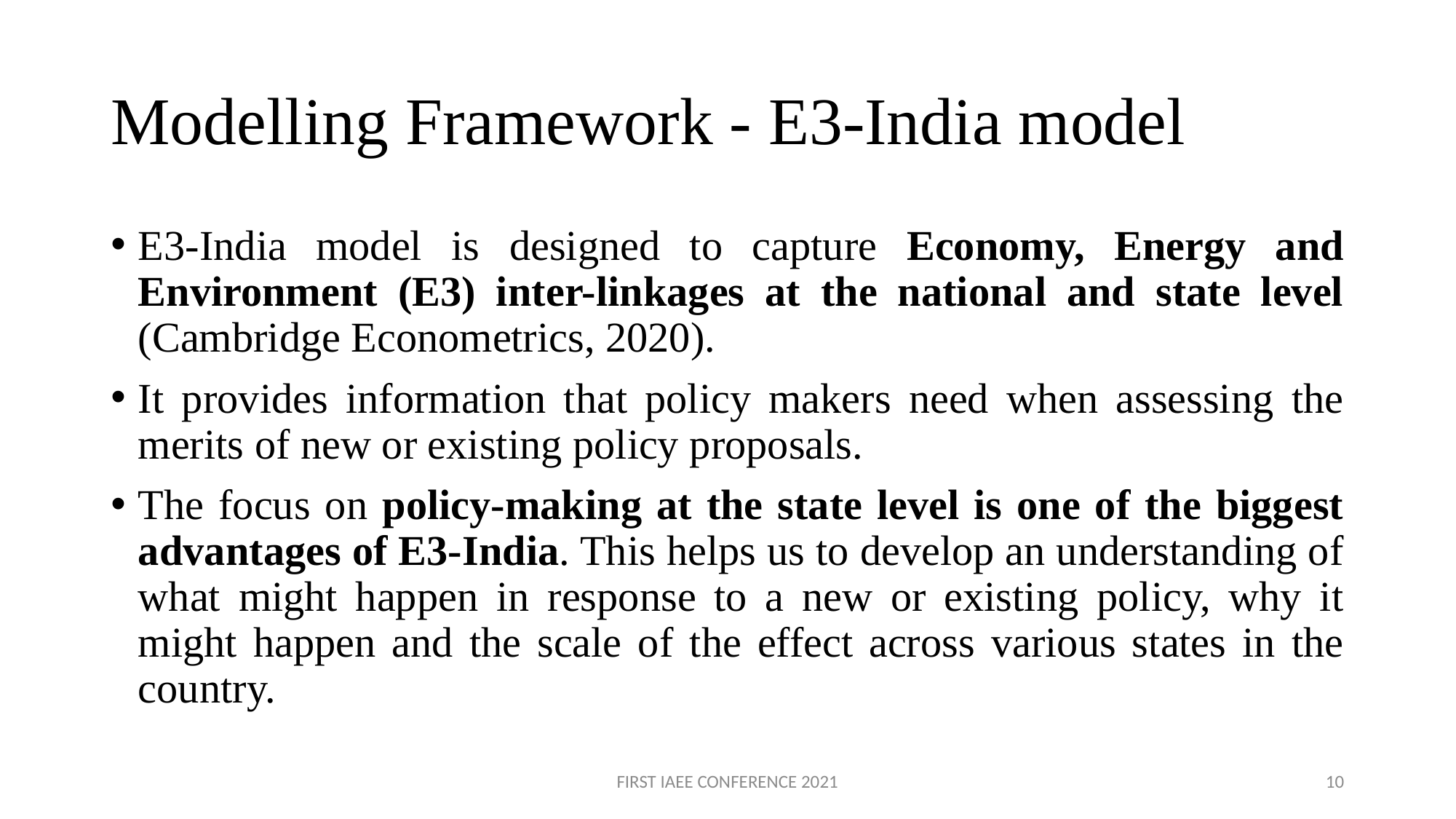

# Modelling Framework - E3-India model
E3-India model is designed to capture Economy, Energy and Environment (E3) inter-linkages at the national and state level (Cambridge Econometrics, 2020).
It provides information that policy makers need when assessing the merits of new or existing policy proposals.
The focus on policy-making at the state level is one of the biggest advantages of E3-India. This helps us to develop an understanding of what might happen in response to a new or existing policy, why it might happen and the scale of the effect across various states in the country.
FIRST IAEE CONFERENCE 2021
10